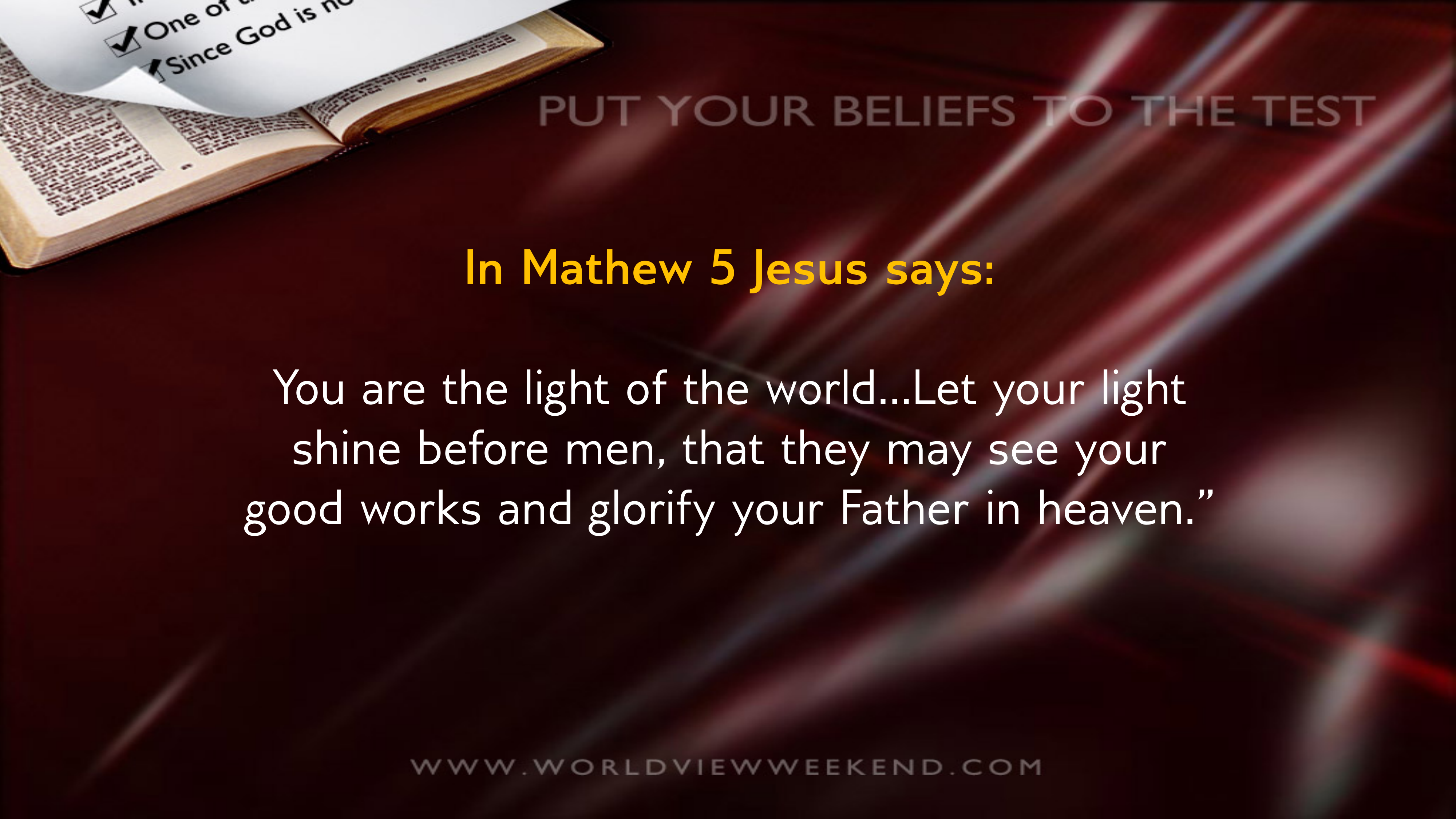

In Mathew 5 Jesus says:
You are the light of the world…Let your light shine before men, that they may see your good works and glorify your Father in heaven.”